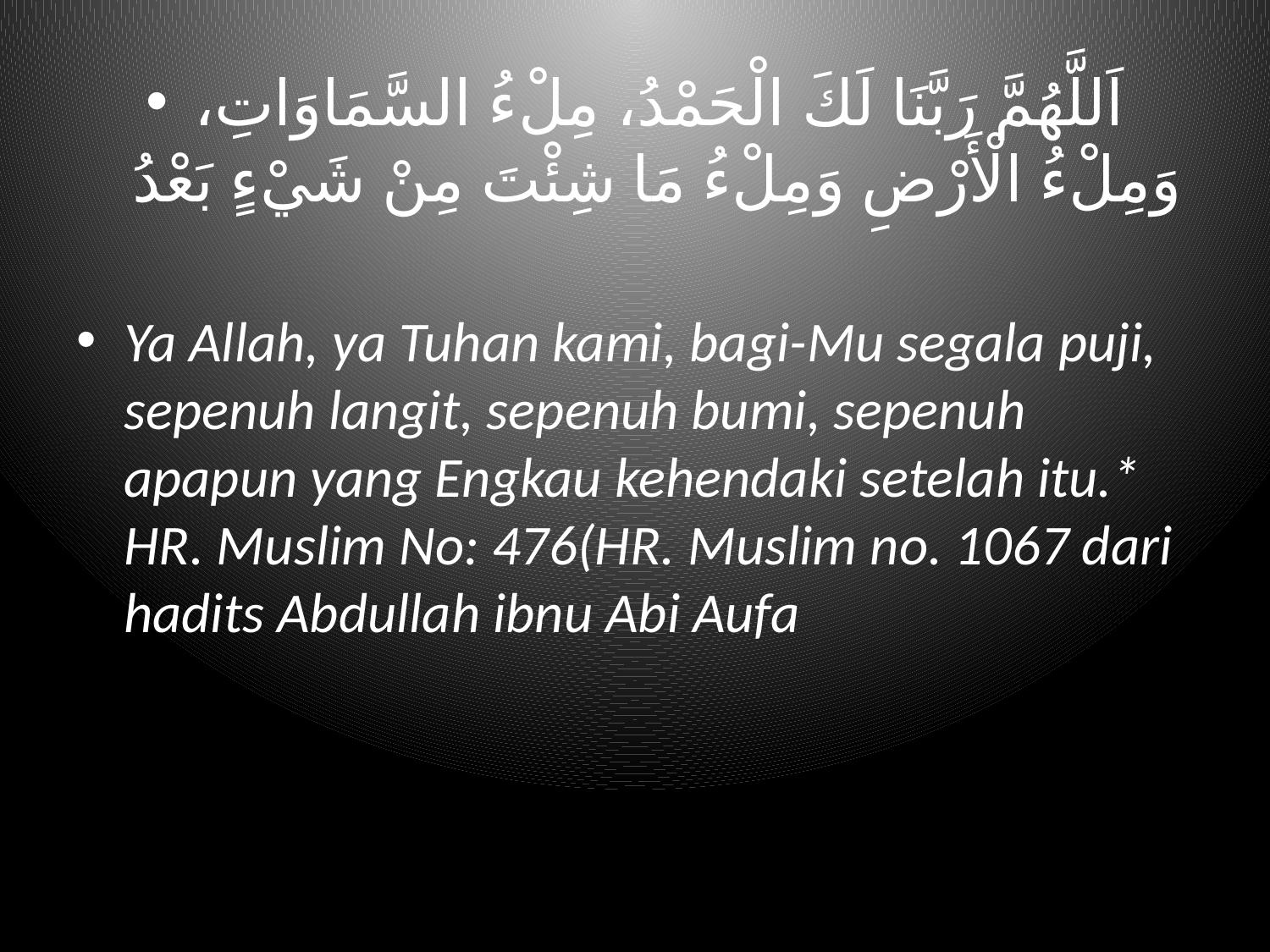

اَللَّهُمَّ رَبَّنَا لَكَ الْحَمْدُ، مِلْءُ السَّمَاوَاتِ، وَمِلْءُ الْأَرْضِ وَمِلْءُ مَا شِئْتَ مِنْ شَيْءٍ بَعْدُ

Ya Allah, ya Tuhan kami, bagi-Mu segala puji, sepenuh langit, sepenuh bumi, sepenuh apapun yang Engkau kehendaki setelah itu.* HR. Muslim No: 476(HR. Muslim no. 1067 dari hadits Abdullah ibnu Abi Aufa